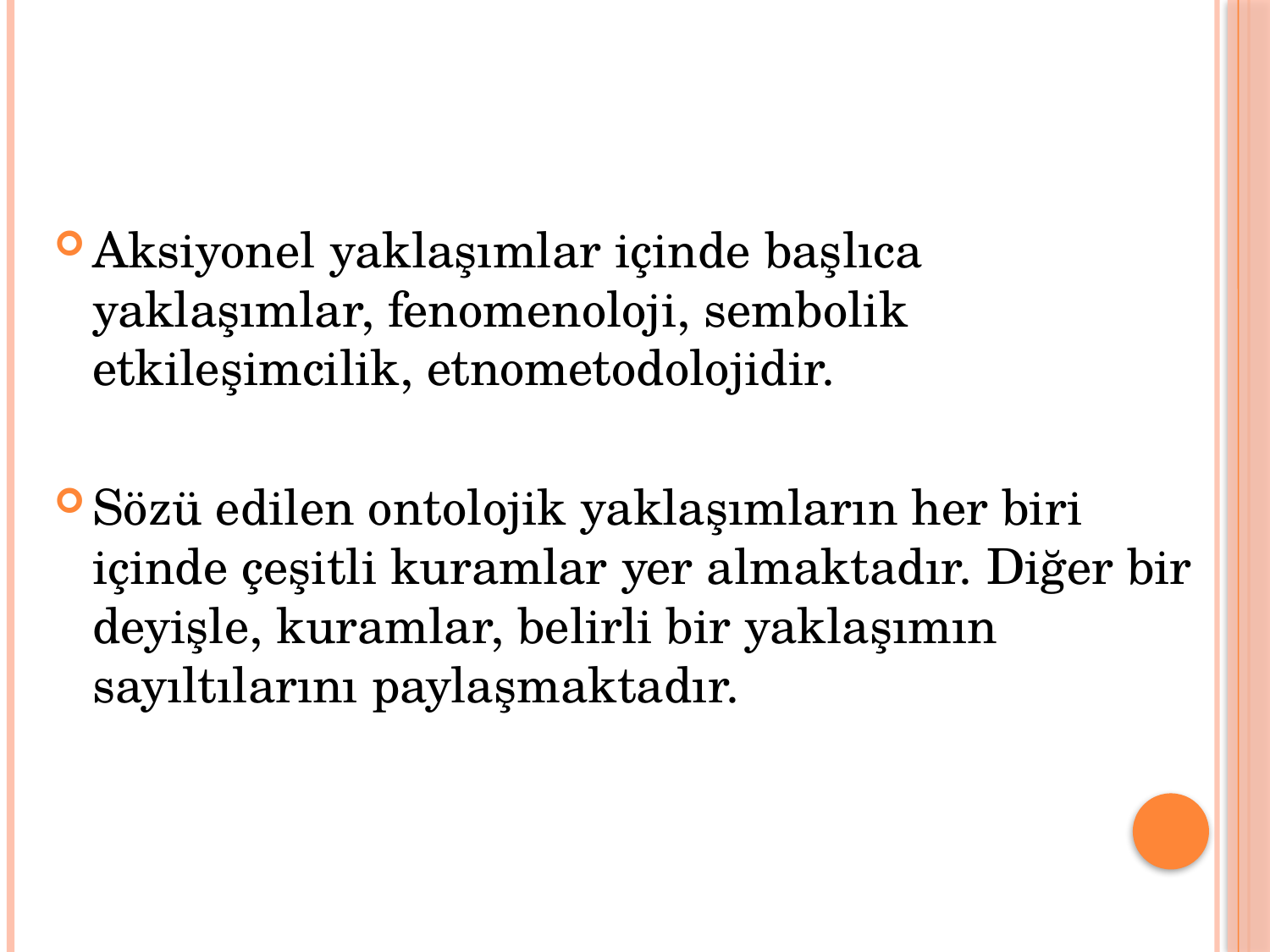

Aksiyonel yaklaşımlar içinde başlıca yaklaşımlar, fenomenoloji, sembolik etkileşimcilik, etnometodolojidir.

Sözü edilen ontolojik yaklaşımların her biri içinde çeşitli kuramlar yer almaktadır. Diğer bir deyişle, kuramlar, belirli bir yaklaşımın sayıltılarını paylaşmaktadır.